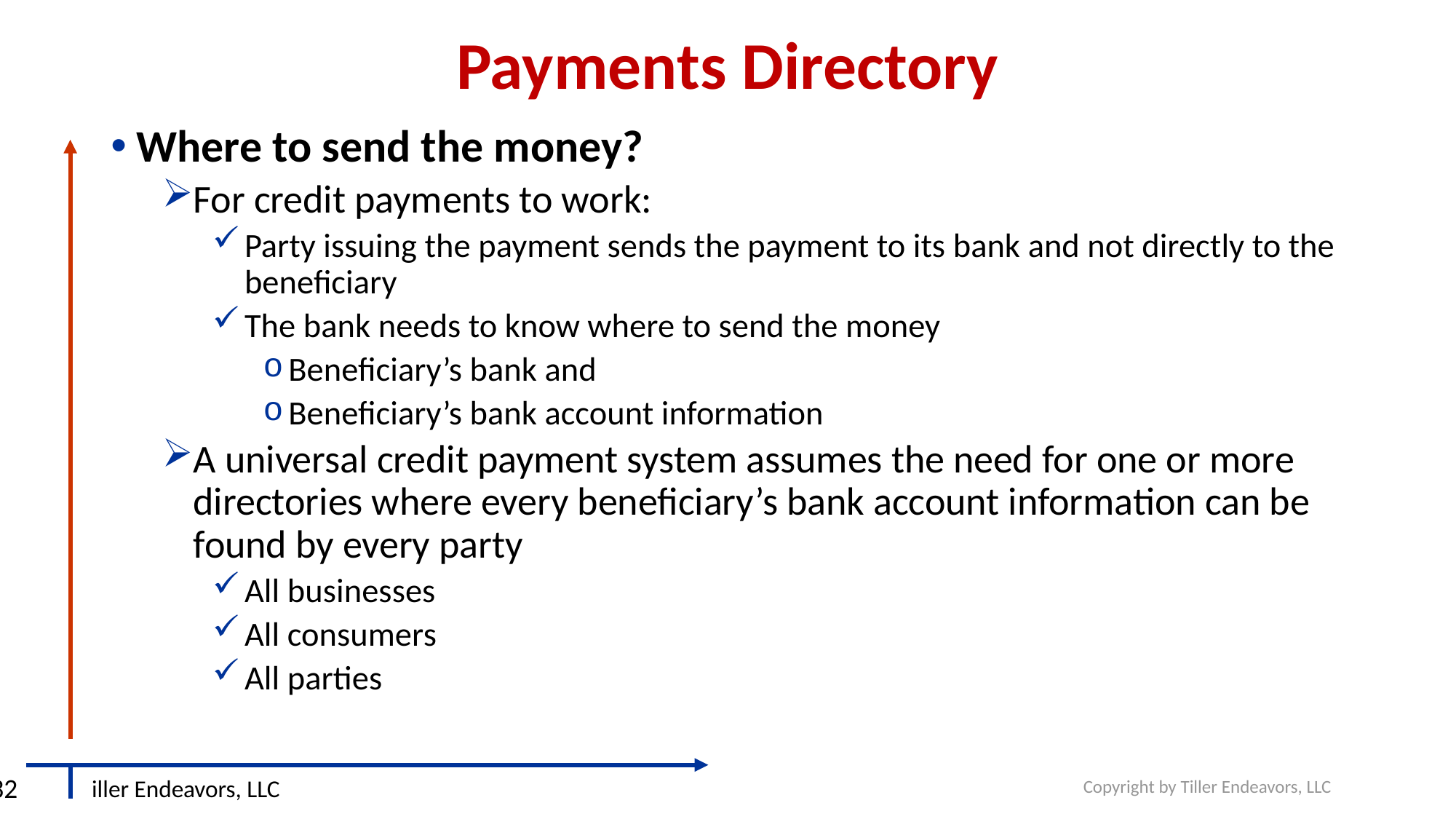

# Payments Directory
Where to send the money?
For credit payments to work:
Party issuing the payment sends the payment to its bank and not directly to the beneficiary
The bank needs to know where to send the money
Beneficiary’s bank and
Beneficiary’s bank account information
A universal credit payment system assumes the need for one or more directories where every beneficiary’s bank account information can be found by every party
All businesses
All consumers
All parties